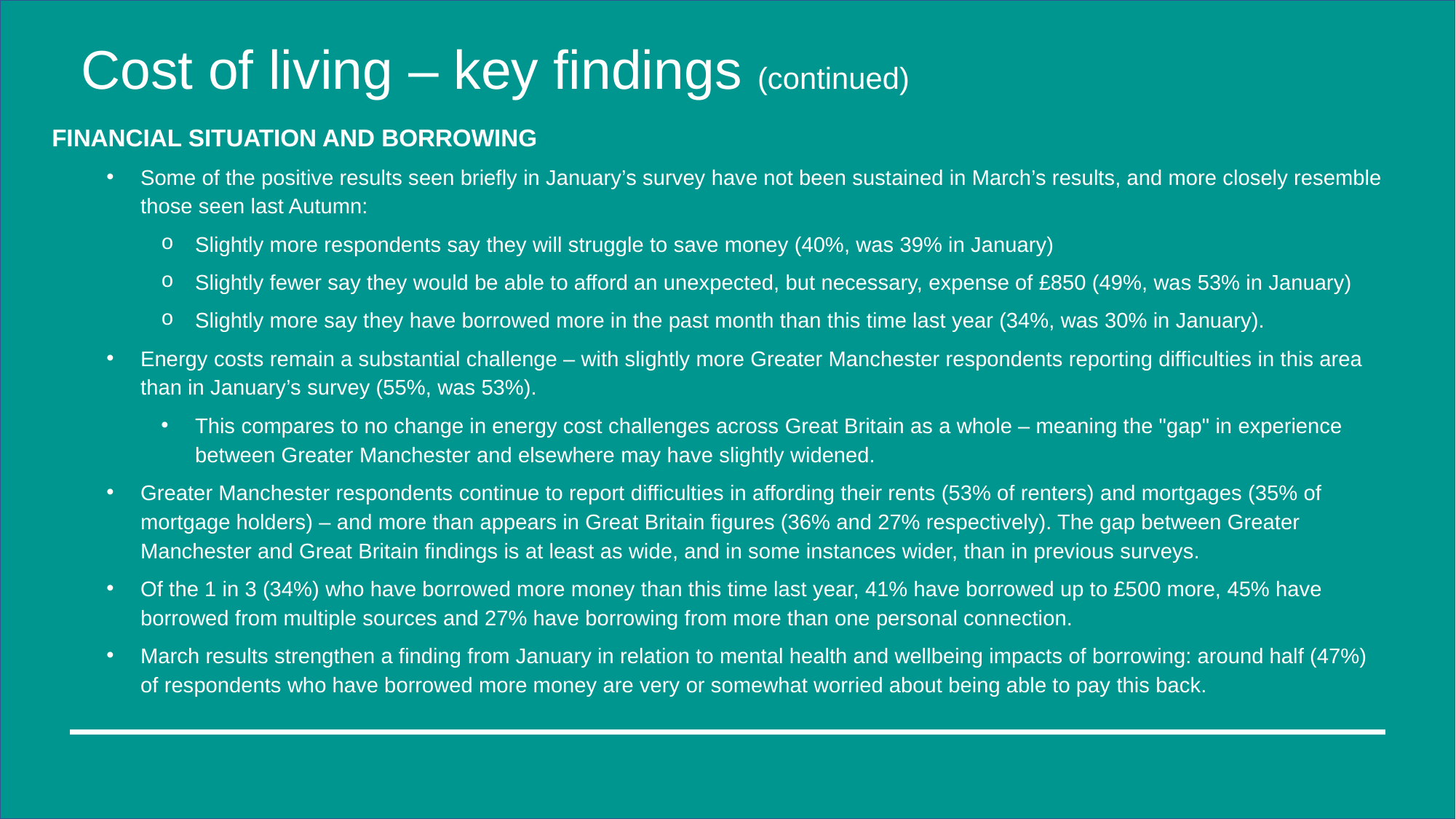

# Cost of living – key findings (continued)
FINANCIAL SITUATION AND BORROWING
Some of the positive results seen briefly in January’s survey have not been sustained in March’s results, and more closely resemble those seen last Autumn:
Slightly more respondents say they will struggle to save money (40%, was 39% in January)
Slightly fewer say they would be able to afford an unexpected, but necessary, expense of £850 (49%, was 53% in January)
Slightly more say they have borrowed more in the past month than this time last year (34%, was 30% in January).
Energy costs remain a substantial challenge – with slightly more Greater Manchester respondents reporting difficulties in this area than in January’s survey (55%, was 53%).
This compares to no change in energy cost challenges across Great Britain as a whole – meaning the "gap" in experience between Greater Manchester and elsewhere may have slightly widened.
Greater Manchester respondents continue to report difficulties in affording their rents (53% of renters) and mortgages (35% of mortgage holders) – and more than appears in Great Britain figures (36% and 27% respectively). The gap between Greater Manchester and Great Britain findings is at least as wide, and in some instances wider, than in previous surveys.
Of the 1 in 3 (34%) who have borrowed more money than this time last year, 41% have borrowed up to £500 more, 45% have borrowed from multiple sources and 27% have borrowing from more than one personal connection.
March results strengthen a finding from January in relation to mental health and wellbeing impacts of borrowing: around half (47%) of respondents who have borrowed more money are very or somewhat worried about being able to pay this back.